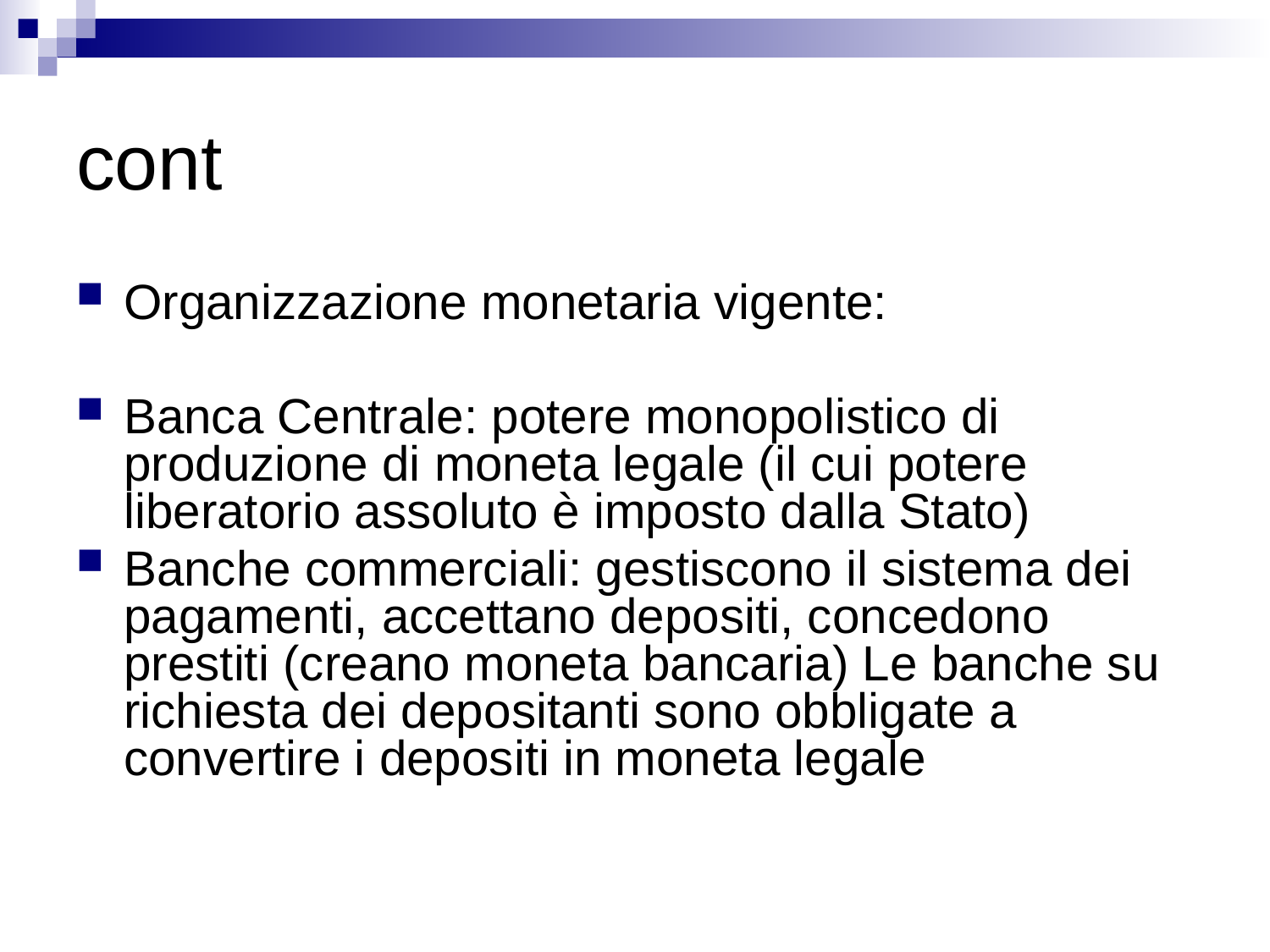

# cont
Organizzazione monetaria vigente:

Banca Centrale: potere monopolistico di produzione di moneta legale (il cui potere liberatorio assoluto è imposto dalla Stato)
Banche commerciali: gestiscono il sistema dei pagamenti, accettano depositi, concedono prestiti (creano moneta bancaria) Le banche su richiesta dei depositanti sono obbligate a convertire i depositi in moneta legale